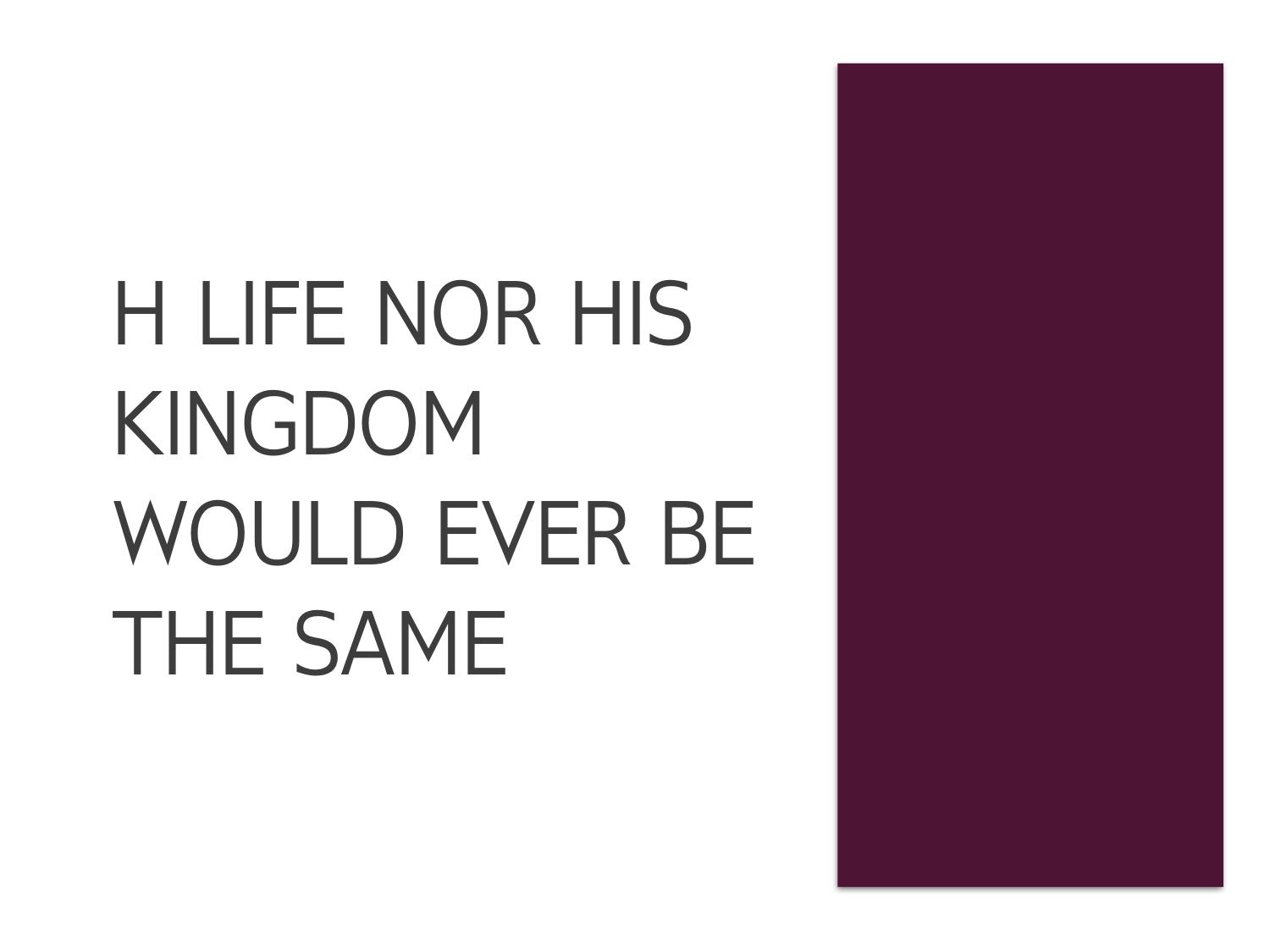

# H life nor his kingdom would ever be the same